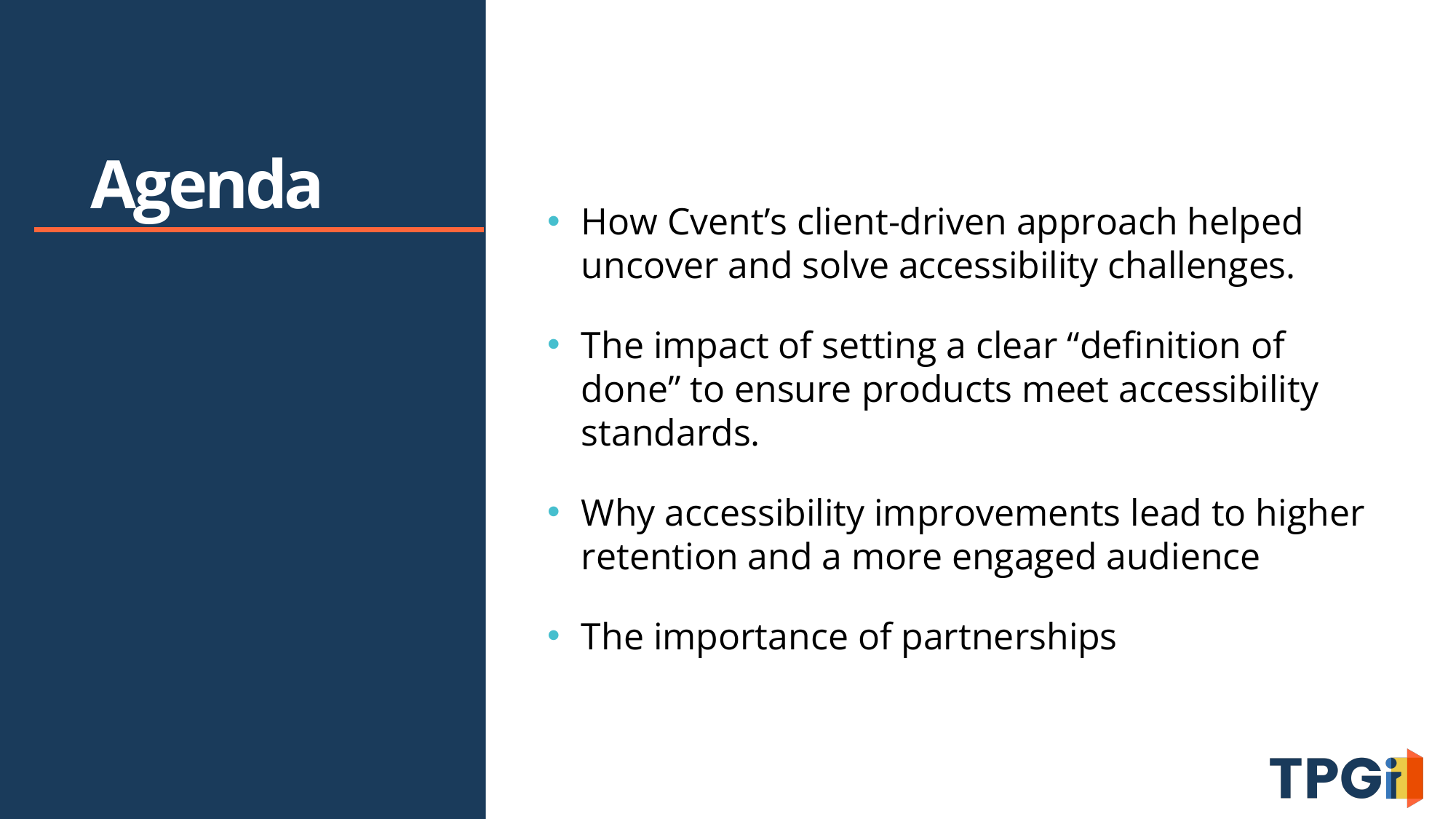

How Cvent’s client-driven approach helped uncover and solve accessibility challenges.
The impact of setting a clear “definition of done” to ensure products meet accessibility standards.
Why accessibility improvements lead to higher retention and a more engaged audience
The importance of partnerships
# Agenda